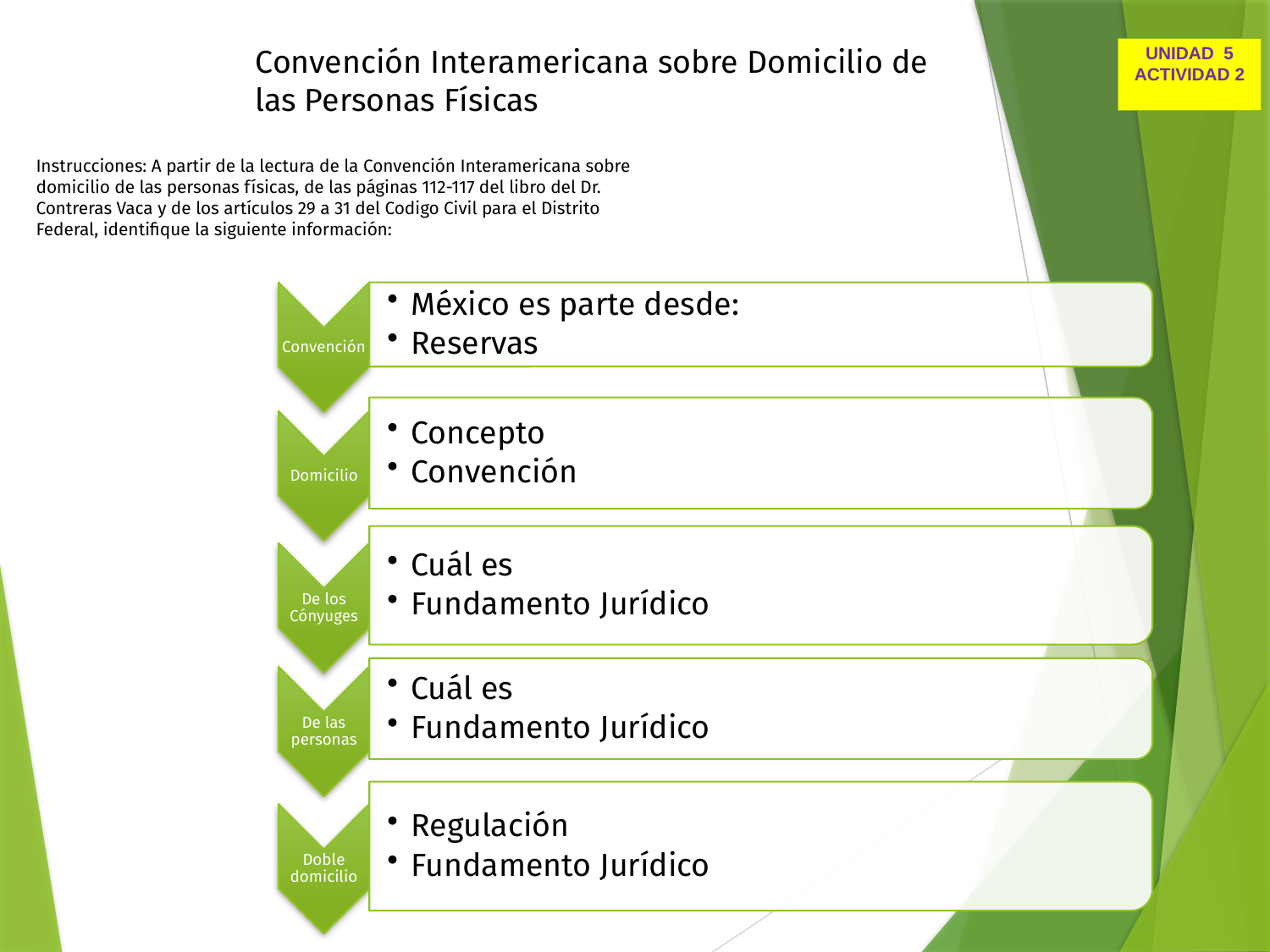

Convención Interamericana sobre Domicilio de las Personas Físicas
UNIDAD  5
ACTIVIDAD 2
Instrucciones: A partir de la lectura de la Convención Interamericana sobre domicilio de las personas físicas, de las páginas 112-117 del libro del Dr. Contreras Vaca y de los artículos 29 a 31 del Codigo Civil para el Distrito Federal, identifique la siguiente información:
Convención
México es parte desde:
Reservas
Domicilio
Concepto
Convención
De los Cónyuges
Cuál es
Fundamento Jurídico
De las personas
Cuál es
Fundamento Jurídico
Doble domicilio
Regulación
Fundamento Jurídico